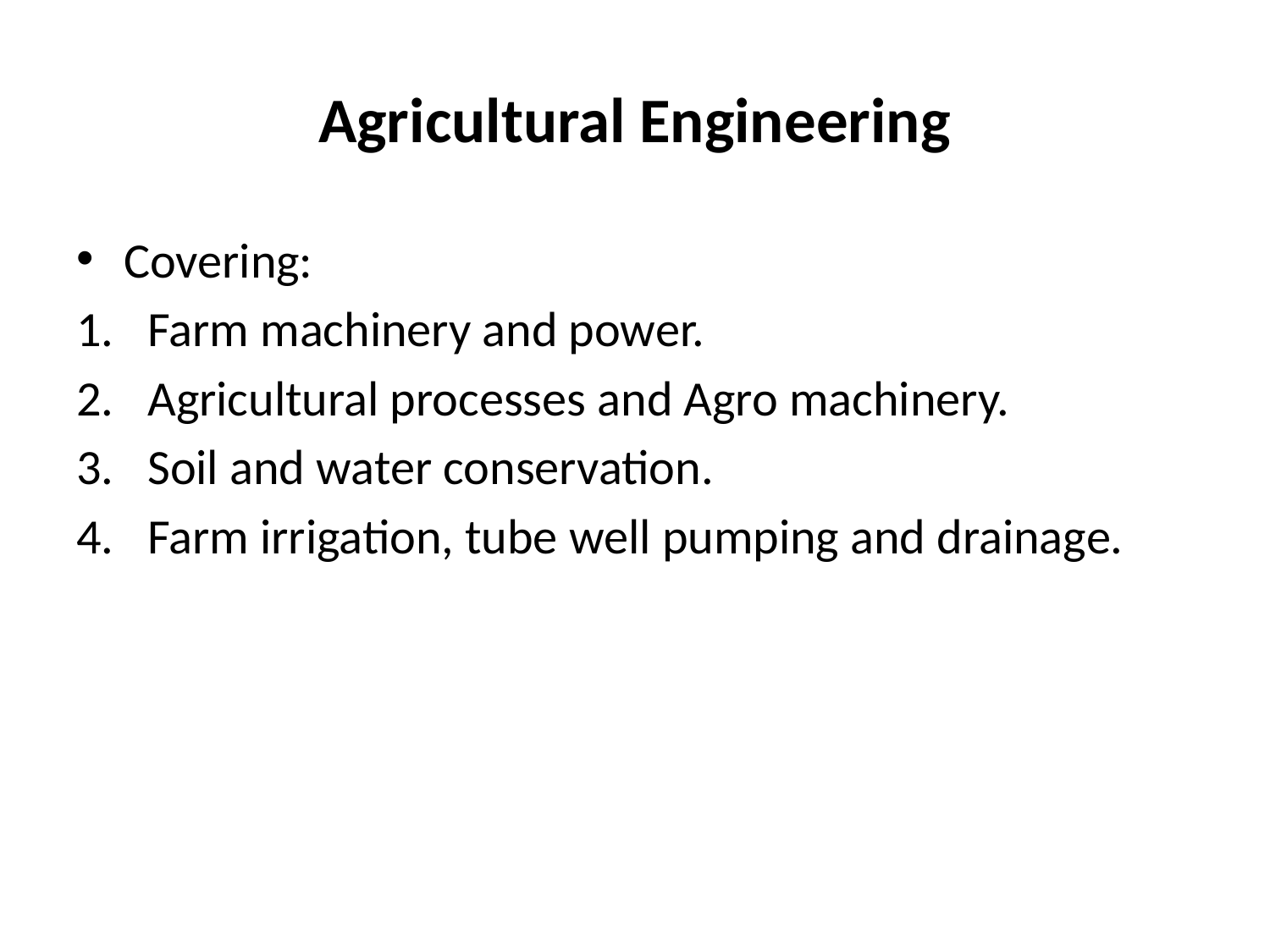

# Agricultural Engineering
Covering:
Farm machinery and power.
Agricultural processes and Agro machinery.
Soil and water conservation.
Farm irrigation, tube well pumping and drainage.